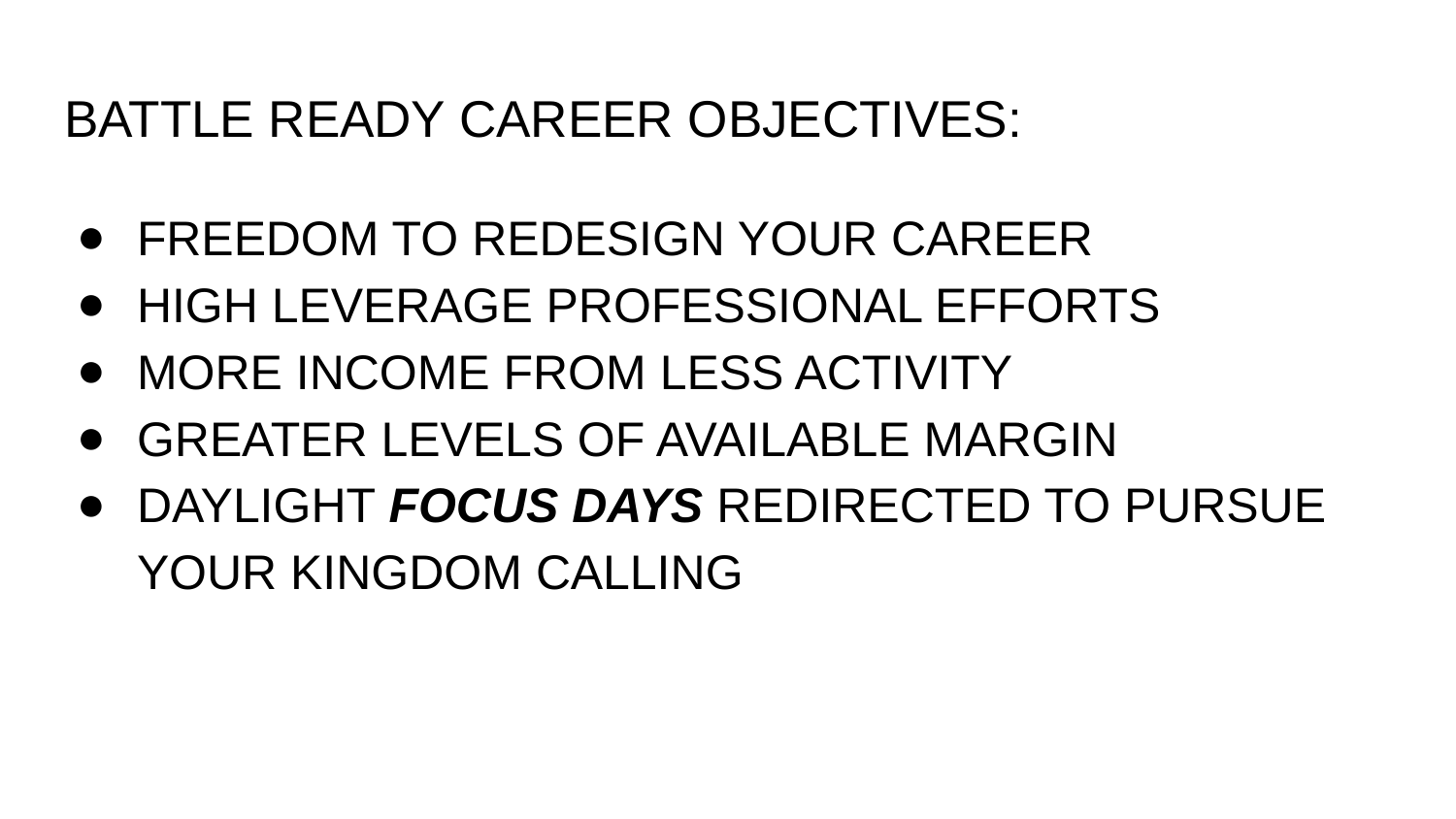

# BATTLE READY CAREER OBJECTIVES:
FREEDOM TO REDESIGN YOUR CAREER
HIGH LEVERAGE PROFESSIONAL EFFORTS
MORE INCOME FROM LESS ACTIVITY
GREATER LEVELS OF AVAILABLE MARGIN
DAYLIGHT FOCUS DAYS REDIRECTED TO PURSUE YOUR KINGDOM CALLING